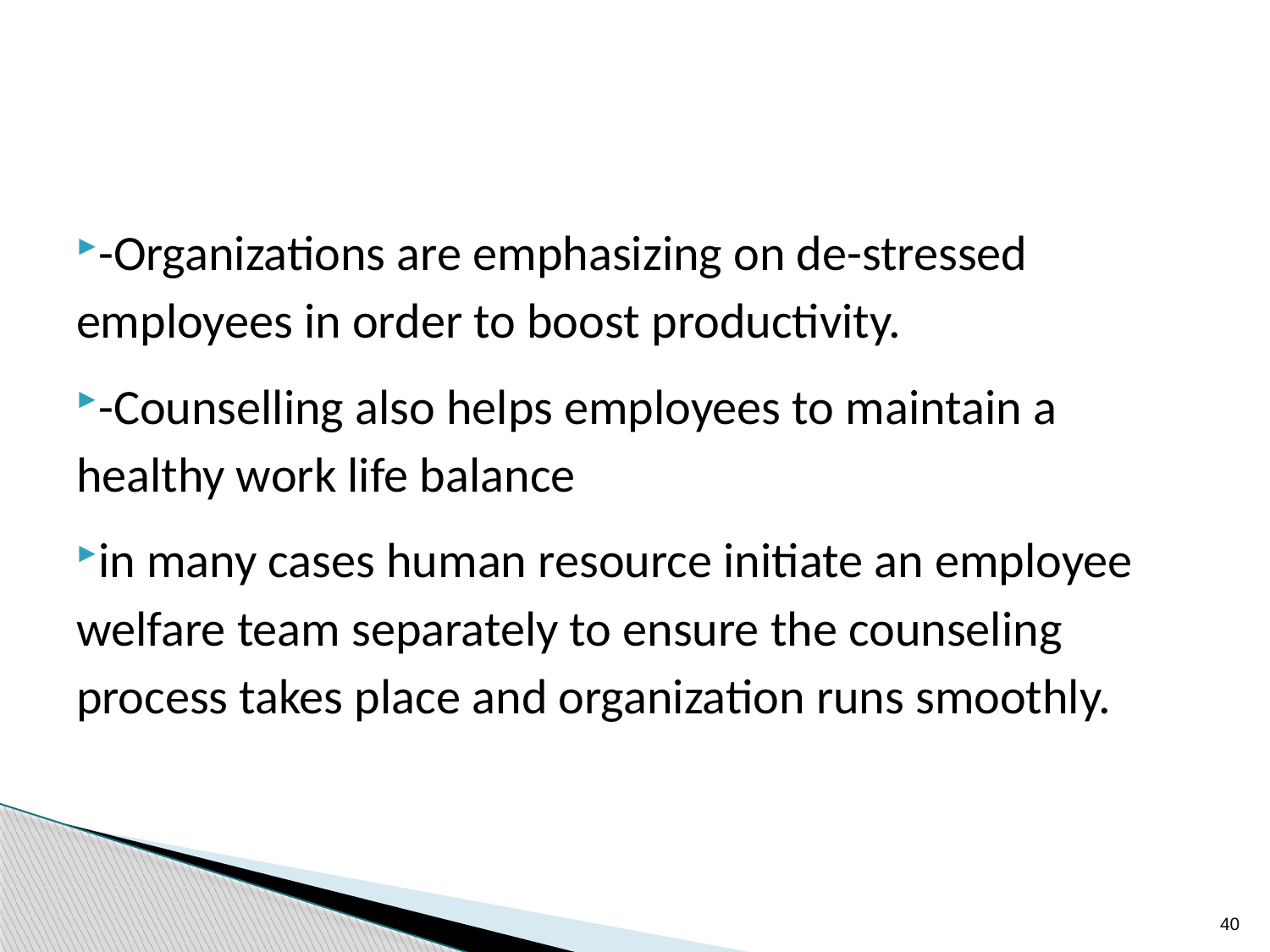

#
-Organizations are emphasizing on de-stressed employees in order to boost productivity.
-Counselling also helps employees to maintain a healthy work life balance
in many cases human resource initiate an employee welfare team separately to ensure the counseling process takes place and organization runs smoothly.

40